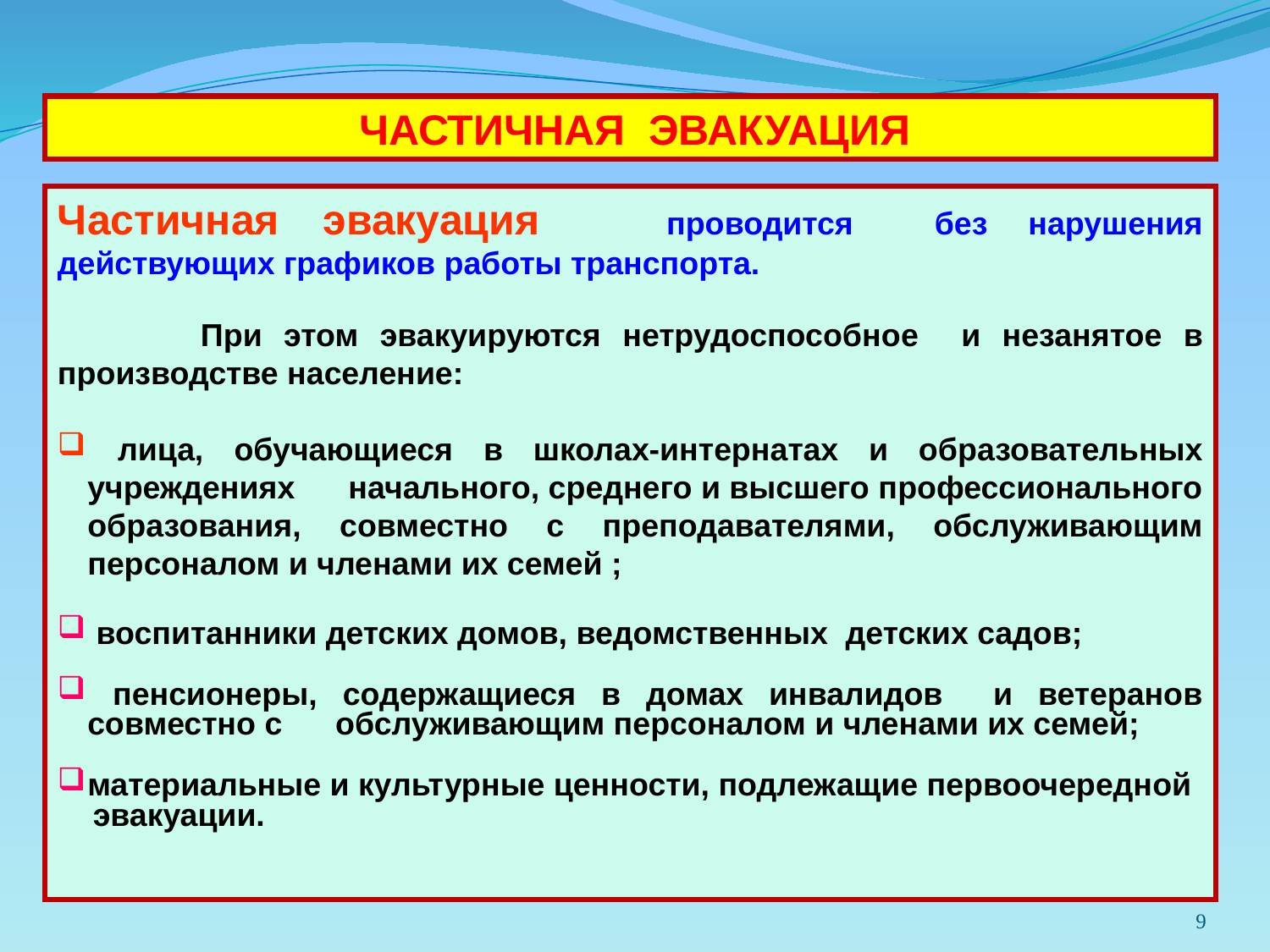

ЧАСТИЧНАЯ  ЭВАКУАЦИЯ
Частичная эвакуация   проводится  без нарушения действующих графиков работы транспорта.

       При этом эвакуируются нетрудоспособное  и незанятое в производстве население:

 лица, обучающиеся в школах-интернатах и образовательных учреждениях      начального, среднего и высшего профессионального образования, совместно с преподавателями, обслуживающим персоналом и членами их семей ;

 воспитанники детских домов, ведомственных  детских садов;

 пенсионеры, содержащиеся в домах инвалидов  и ветеранов совместно с      обслуживающим персоналом и членами их семей;

материальные и культурные ценности, подлежащие первоочередной
    эвакуации.

9